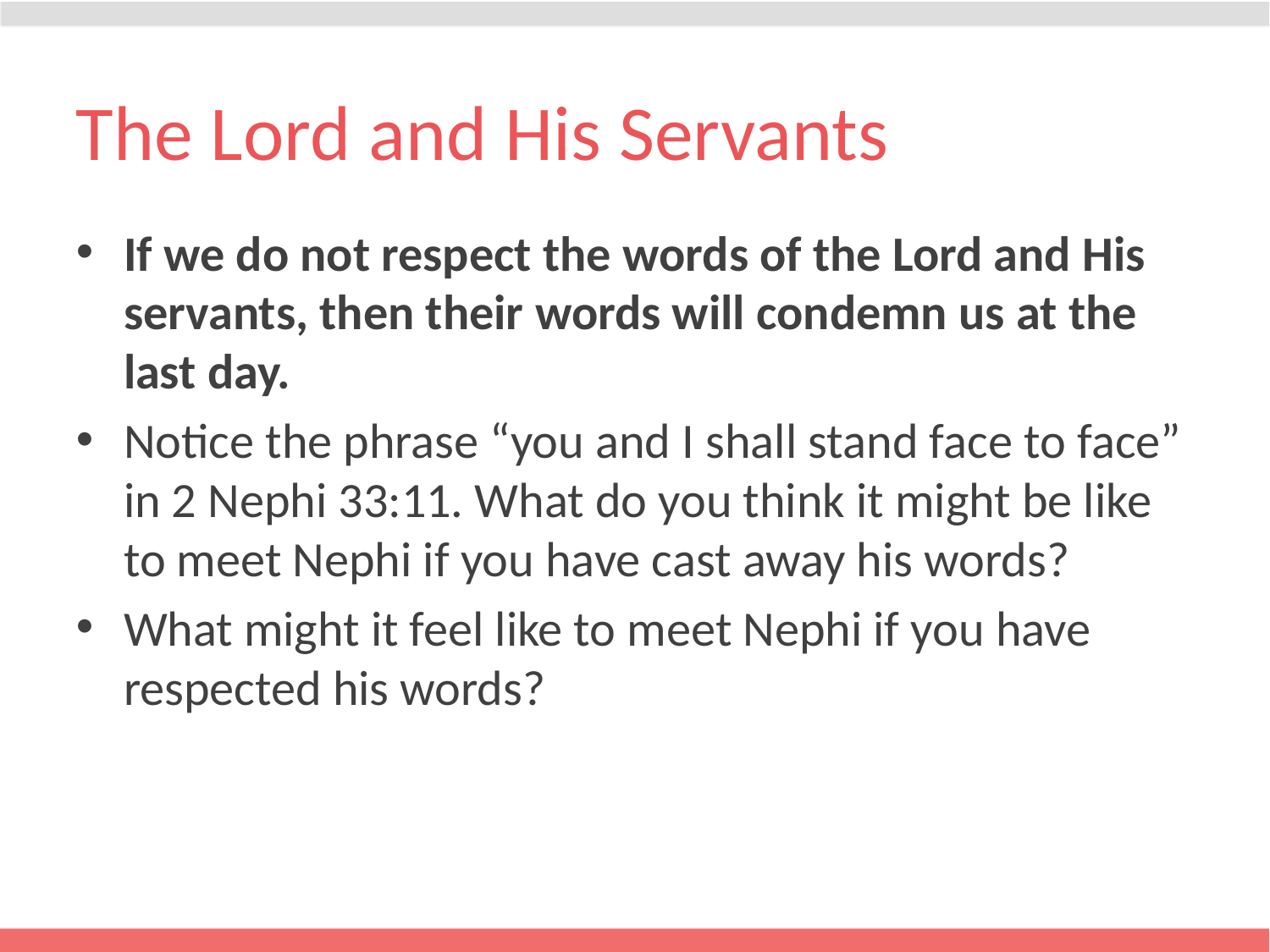

# The Lord and His Servants
If we do not respect the words of the Lord and His servants, then their words will condemn us at the last day.
Notice the phrase “you and I shall stand face to face” in 2 Nephi 33:11. What do you think it might be like to meet Nephi if you have cast away his words?
What might it feel like to meet Nephi if you have respected his words?